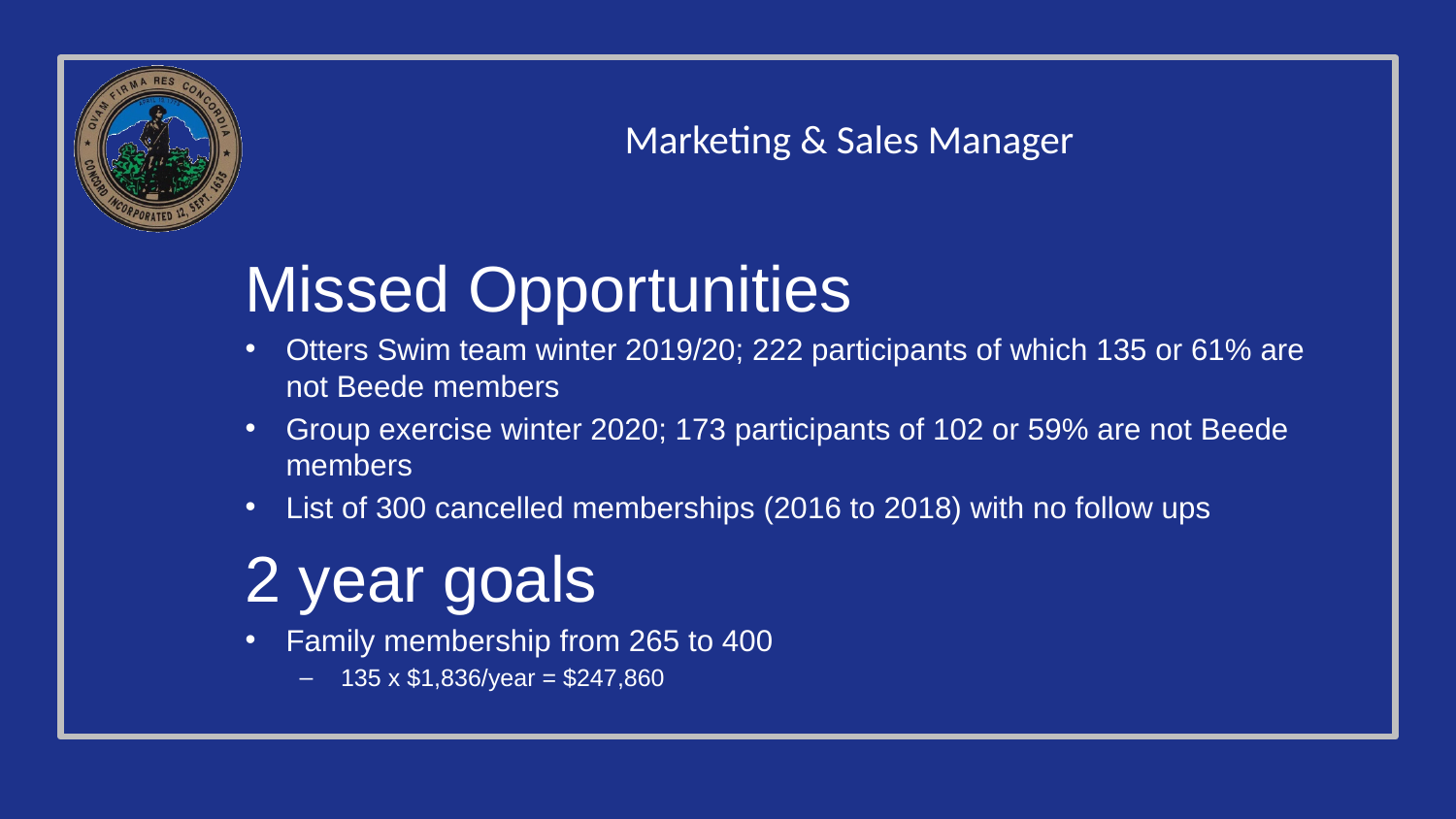

# Marketing & Sales Manager
Missed Opportunities
Otters Swim team winter 2019/20; 222 participants of which 135 or 61% are not Beede members
Group exercise winter 2020; 173 participants of 102 or 59% are not Beede members
List of 300 cancelled memberships (2016 to 2018) with no follow ups
2 year goals
Family membership from 265 to 400
135 x $1,836/year = $247,860